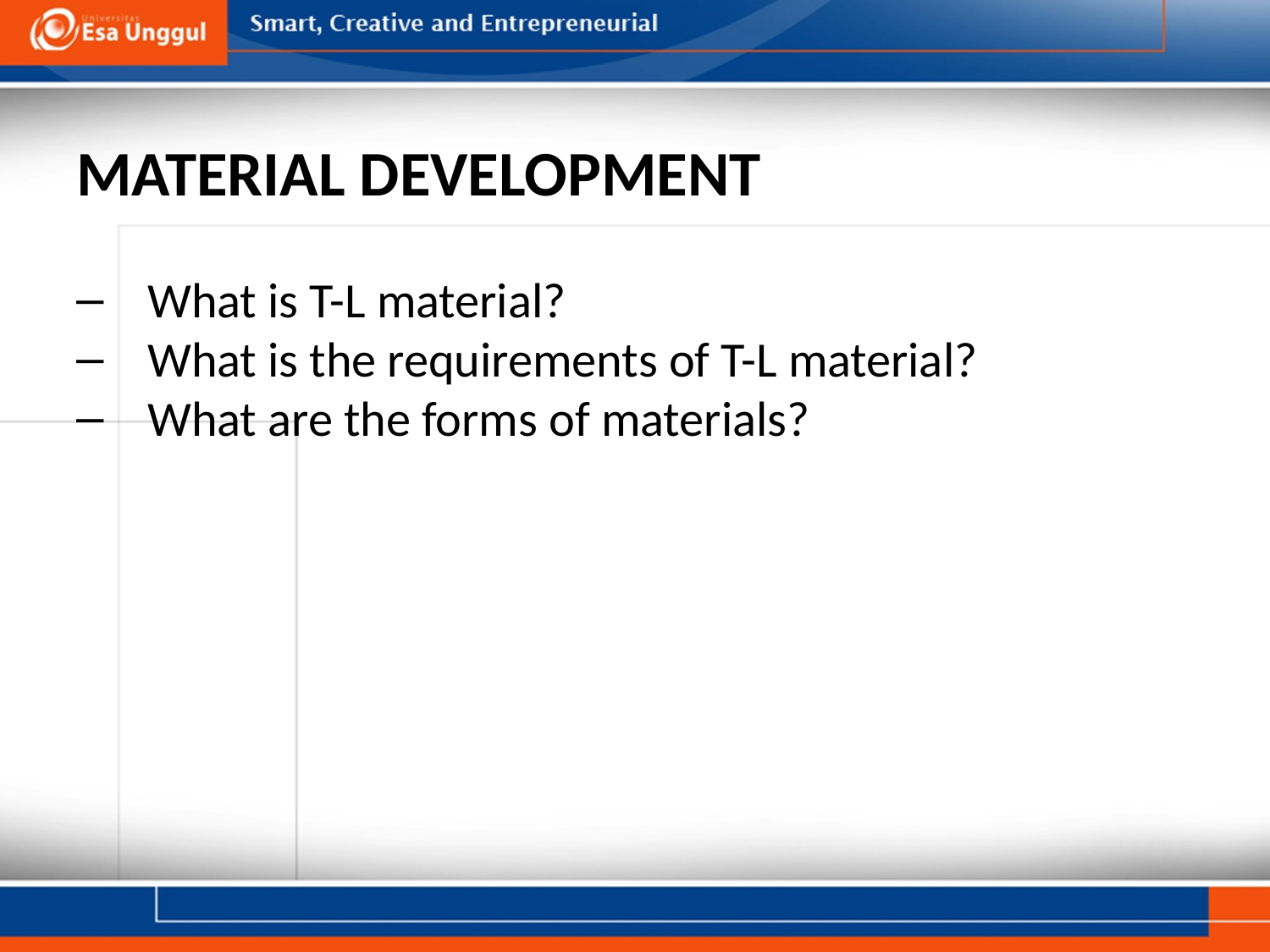

# MATERIAL DEVELOPMENT
What is T-L material?
What is the requirements of T-L material?
What are the forms of materials?